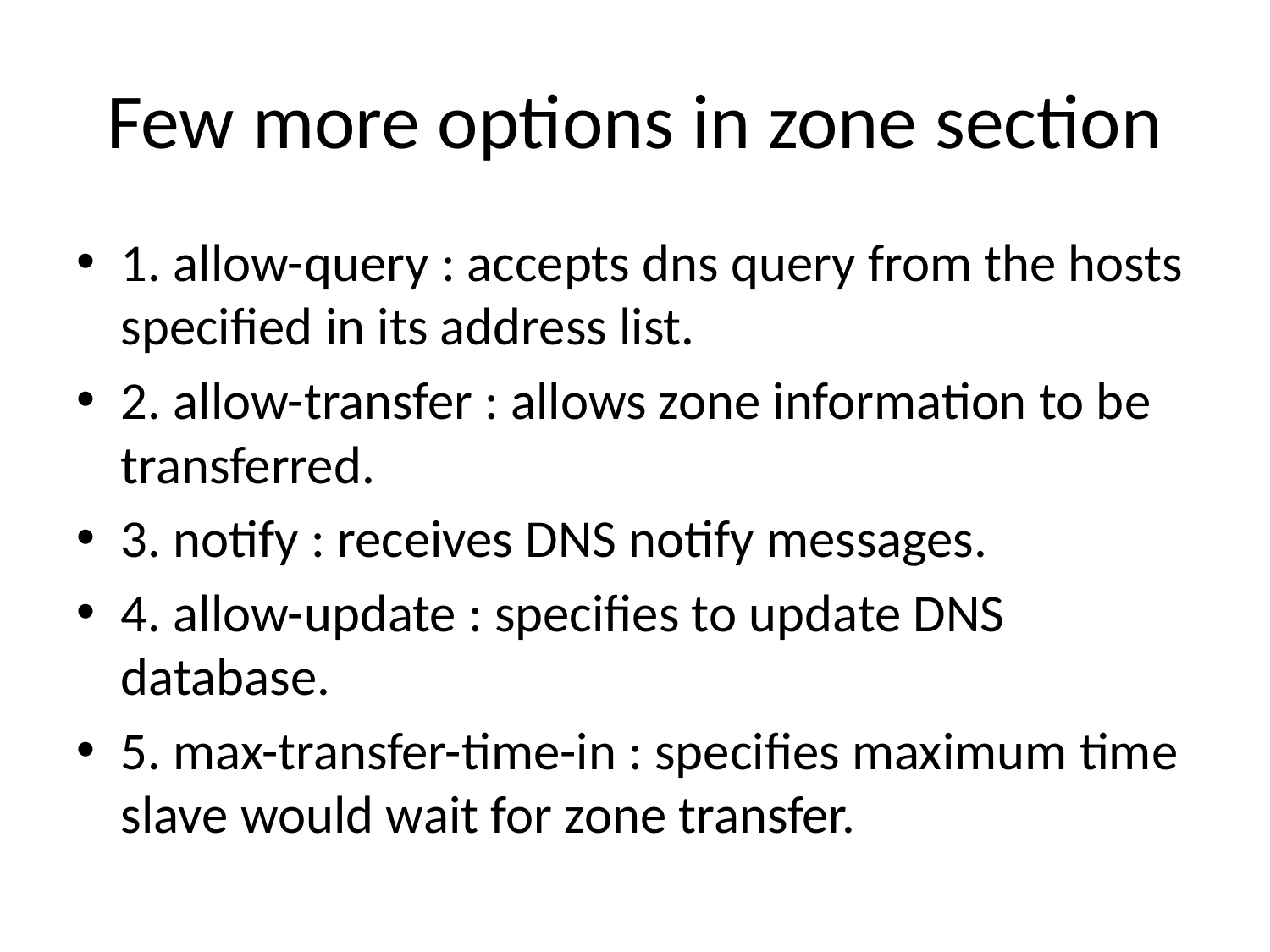

# Few more options in zone section
1. allow-query : accepts dns query from the hosts specified in its address list.
2. allow-transfer : allows zone information to be transferred.
3. notify : receives DNS notify messages.
4. allow-update : specifies to update DNS database.
5. max-transfer-time-in : specifies maximum time slave would wait for zone transfer.